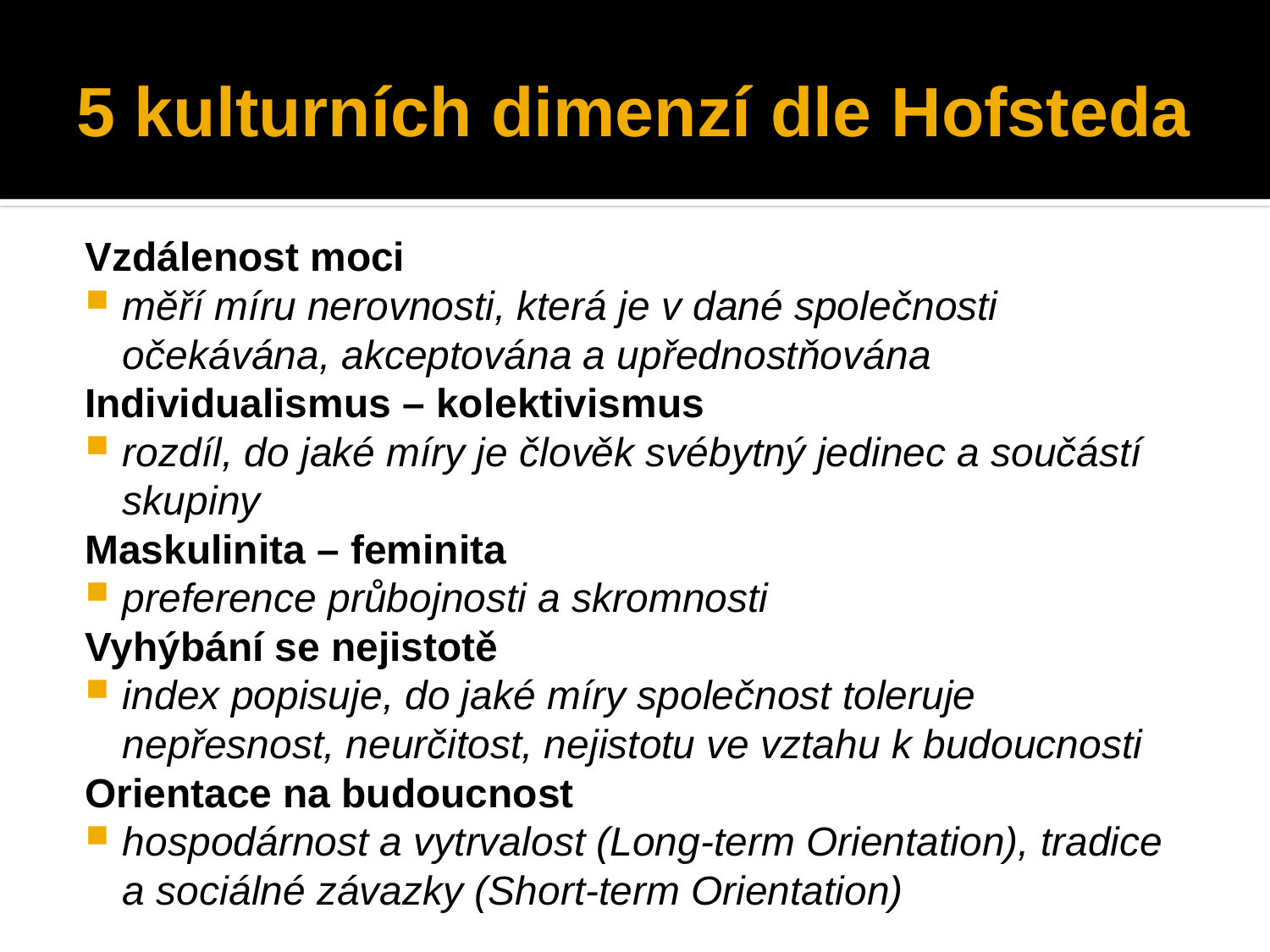

# 5 kulturních dimenzí dle Hofsteda
Vzdálenost moci
měří míru nerovnosti, která je v dané společnosti očekávána, akceptována a upřednostňována
Individualismus – kolektivismus
rozdíl, do jaké míry je člověk svébytný jedinec a součástí skupiny
Maskulinita – feminita
preference průbojnosti a skromnosti
Vyhýbání se nejistotě
index popisuje, do jaké míry společnost toleruje nepřesnost, neurčitost, nejistotu ve vztahu k budoucnosti
Orientace na budoucnost
hospodárnost a vytrvalost (Long-term Orientation), tradice a sociálné závazky (Short-term Orientation)